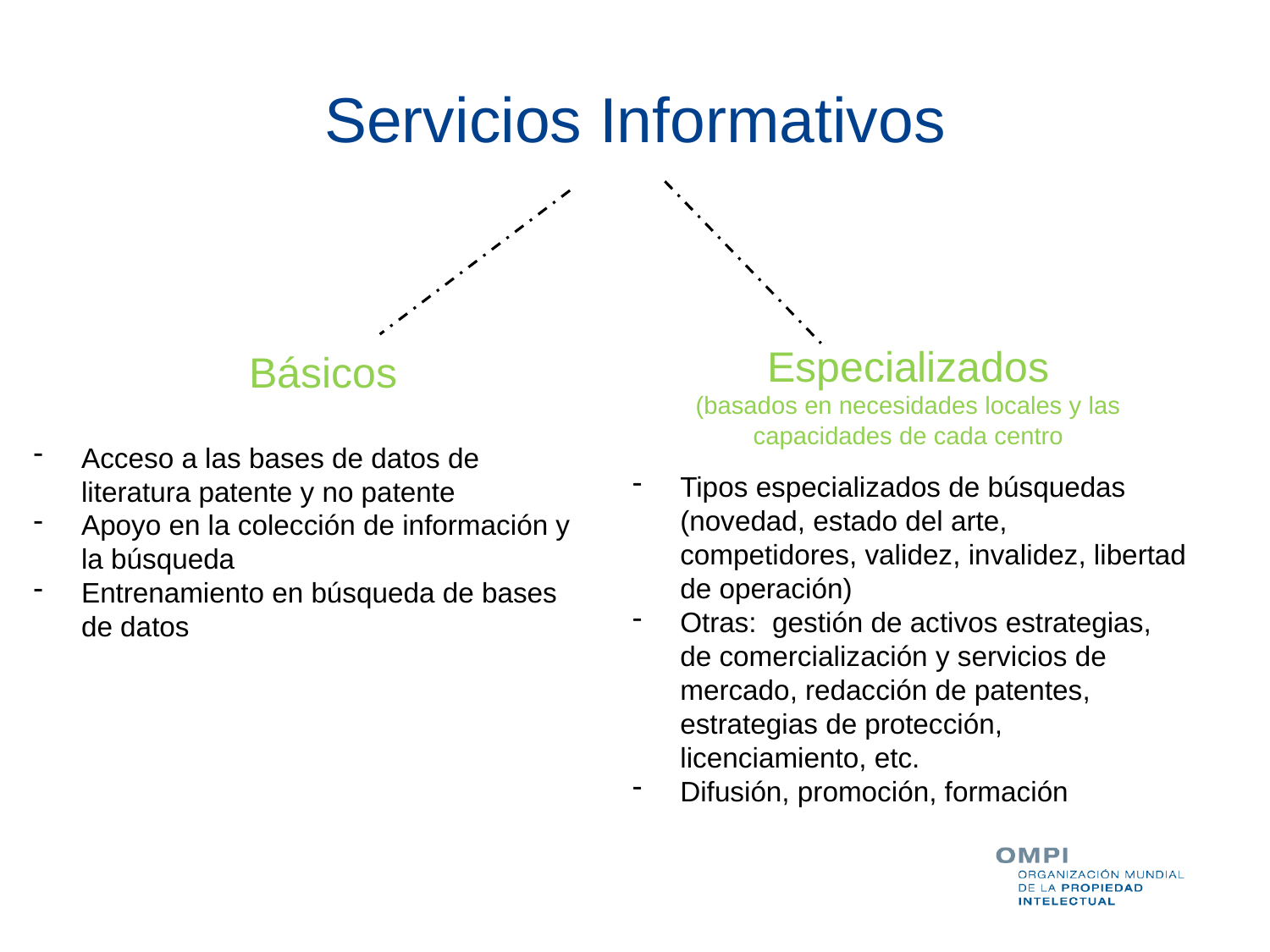

# Servicios Informativos
Especializados
(basados en necesidades locales y las capacidades de cada centro
Básicos
Acceso a las bases de datos de literatura patente y no patente
Apoyo en la colección de información y la búsqueda
Entrenamiento en búsqueda de bases de datos
Tipos especializados de búsquedas (novedad, estado del arte, competidores, validez, invalidez, libertad de operación)
Otras:  gestión de activos estrategias, de comercialización y servicios de mercado, redacción de patentes, estrategias de protección, licenciamiento, etc.
Difusión, promoción, formación